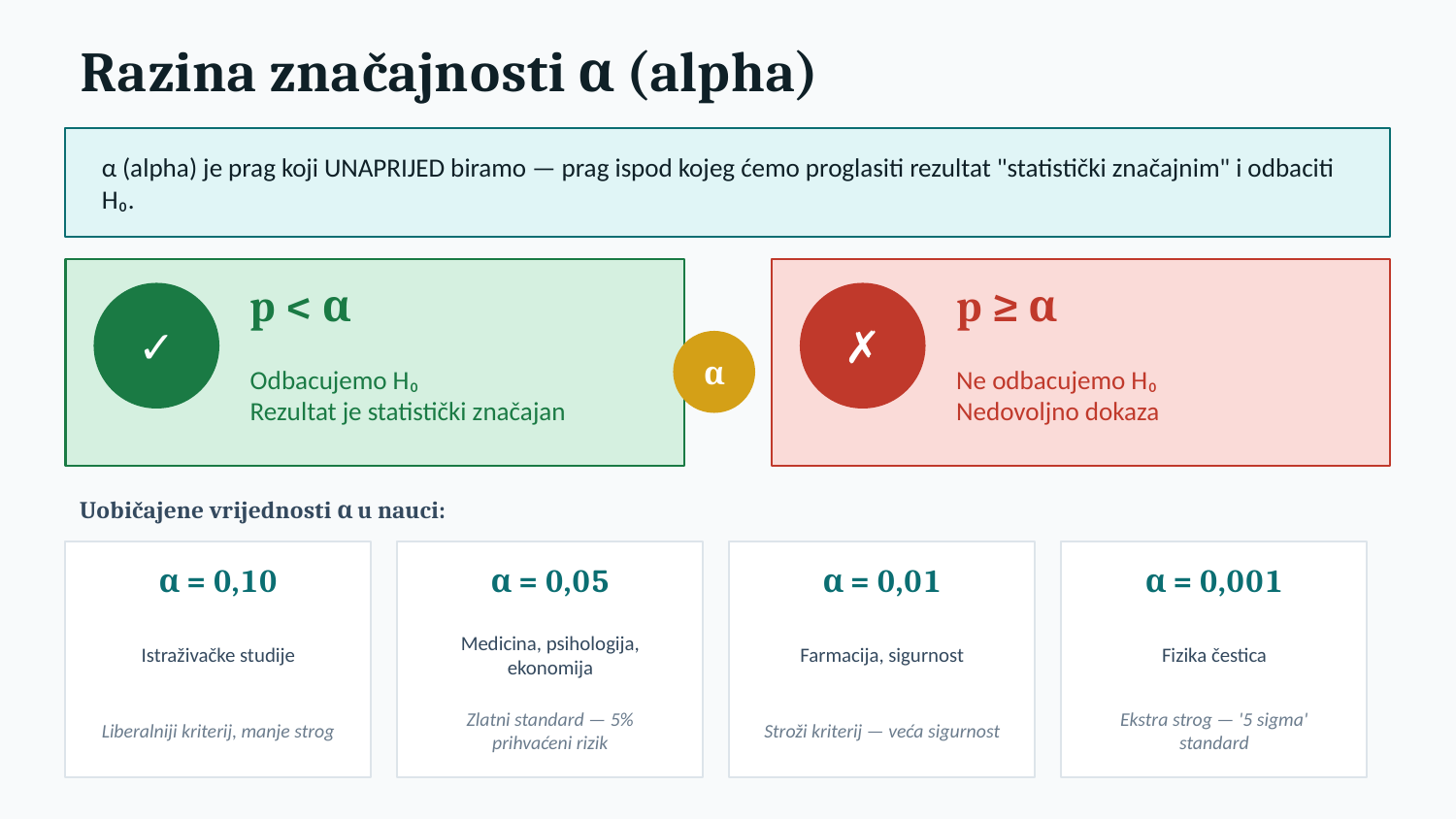

Razina značajnosti α (alpha)

α (alpha) je prag koji UNAPRIJED biramo — prag ispod kojeg ćemo proglasiti rezultat "statistički značajnim" i odbaciti H₀.

p < α
p ≥ α

✓

✗

α
Odbacujemo H₀
Rezultat je statistički značajan
Ne odbacujemo H₀
Nedovoljno dokaza
Uobičajene vrijednosti α u nauci:

α = 0,10
α = 0,05
α = 0,01
α = 0,001
Istraživačke studije
Medicina, psihologija, ekonomija
Farmacija, sigurnost
Fizika čestica
Liberalniji kriterij, manje strog
Zlatni standard — 5% prihvaćeni rizik
Stroži kriterij — veća sigurnost
Ekstra strog — '5 sigma' standard